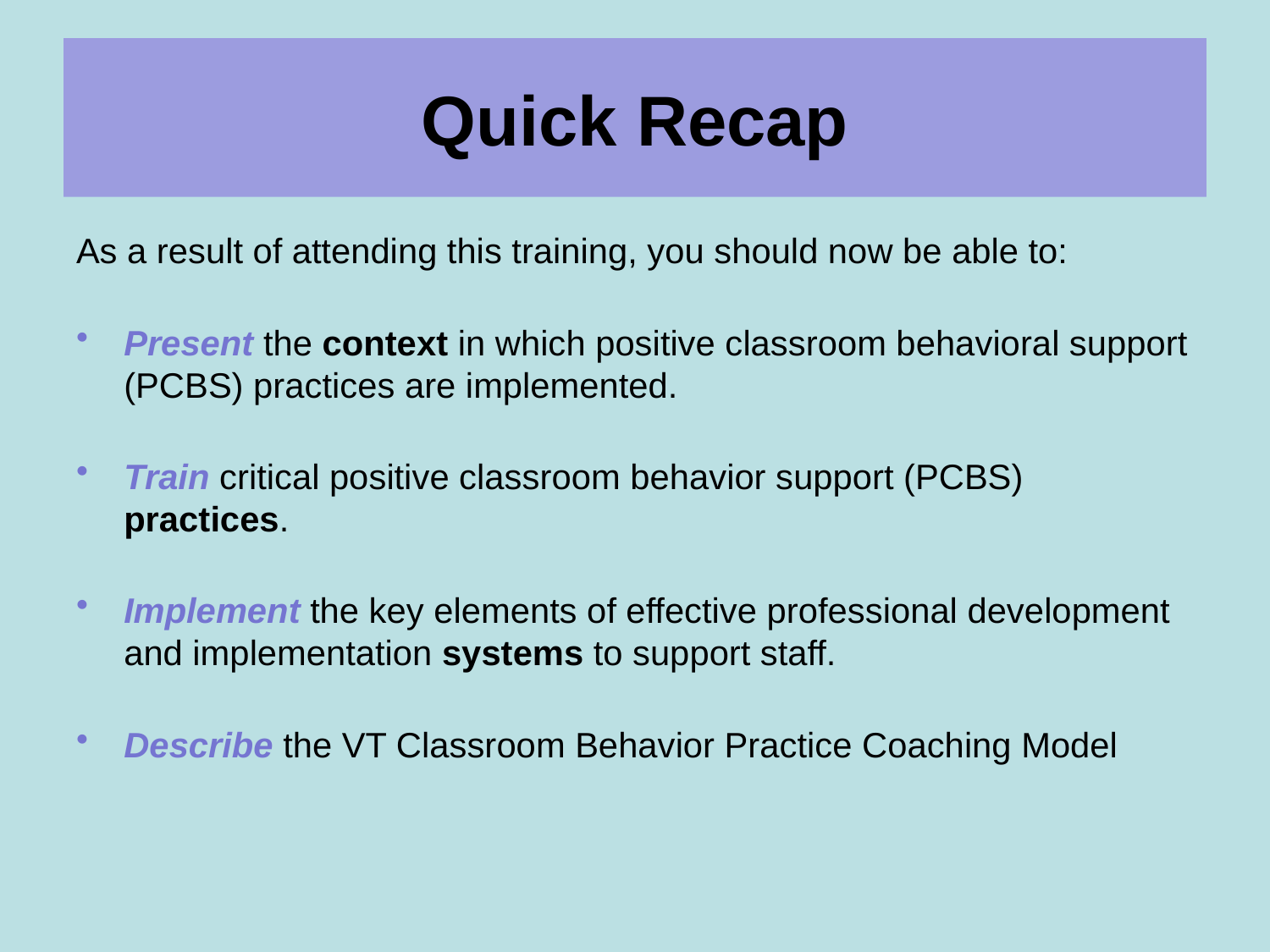

# Quick Recap
As a result of attending this training, you should now be able to:
Present the context in which positive classroom behavioral support (PCBS) practices are implemented.
Train critical positive classroom behavior support (PCBS) practices.
Implement the key elements of effective professional development and implementation systems to support staff.
Describe the VT Classroom Behavior Practice Coaching Model